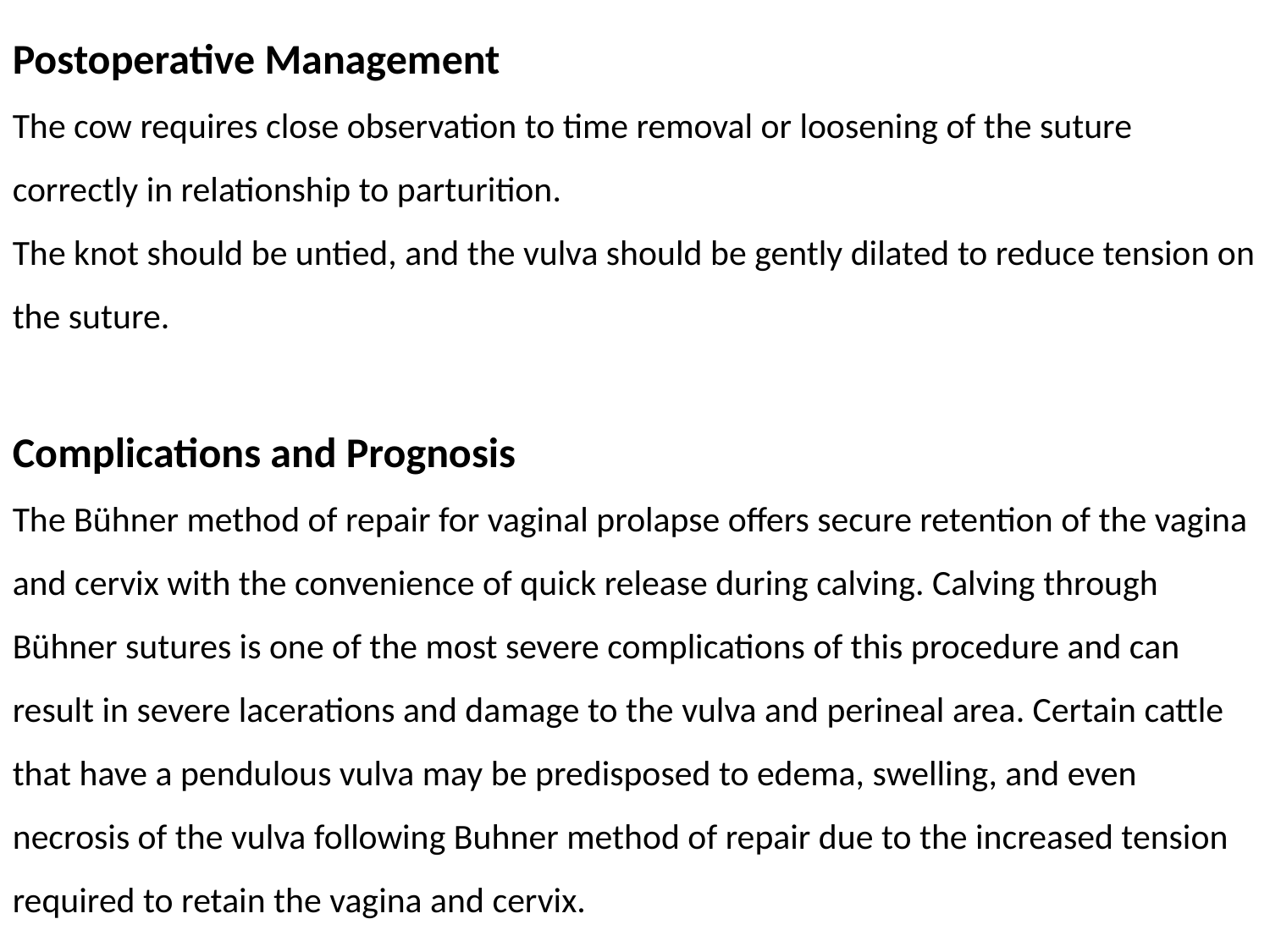

Postoperative Management
The cow requires close observation to time removal or loosening of the suture correctly in relationship to parturition.
The knot should be untied, and the vulva should be gently dilated to reduce tension on the suture.

Complications and Prognosis
The Bühner method of repair for vaginal prolapse offers secure retention of the vagina and cervix with the convenience of quick release during calving. Calving through
Bühner sutures is one of the most severe complications of this procedure and can result in severe lacerations and damage to the vulva and perineal area. Certain cattle  that have a pendulous vulva may be predisposed to edema, swelling, and even necrosis of the vulva following Buhner method of repair due to the increased tension required to retain the vagina and cervix.